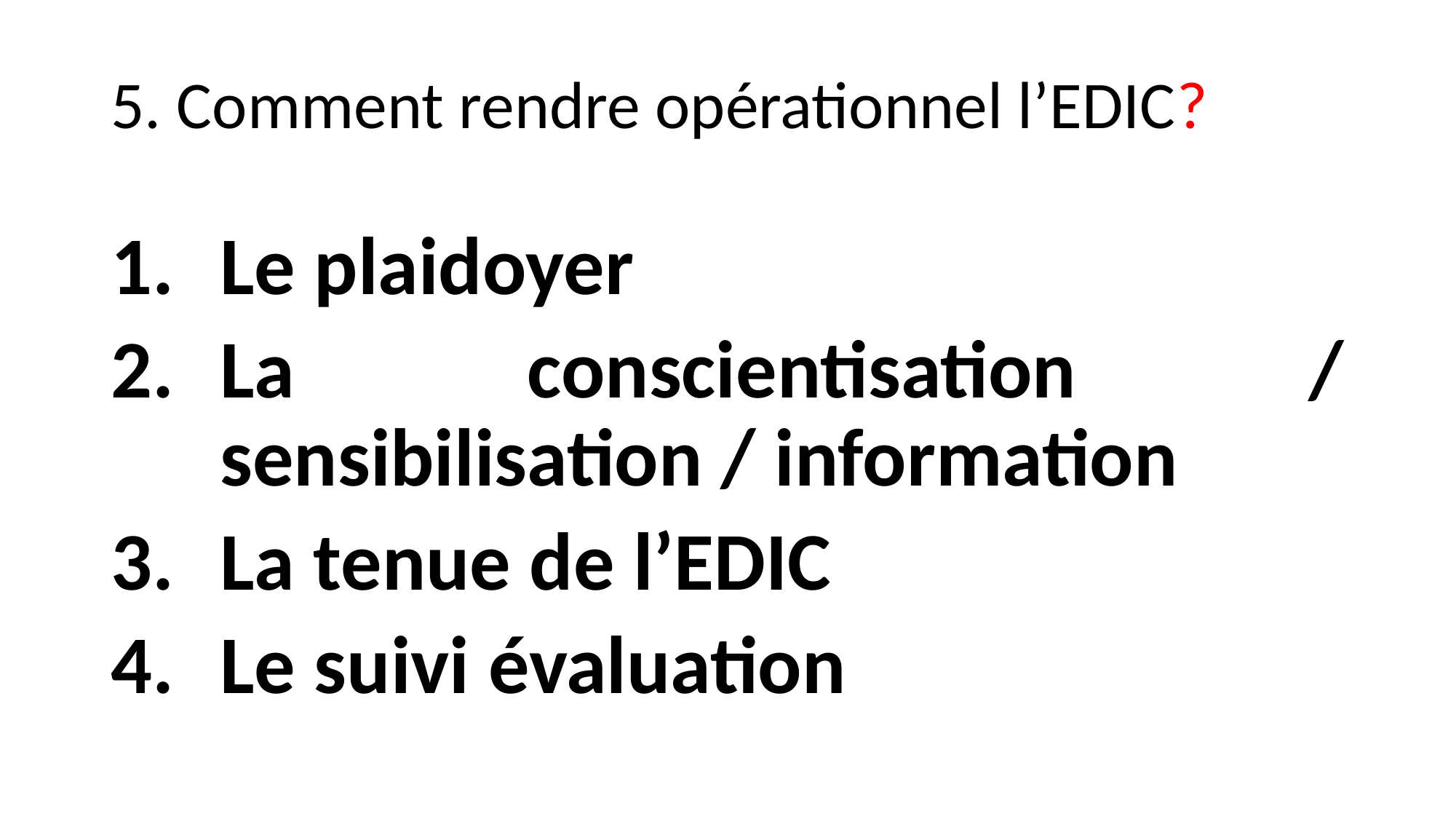

# 5. Comment rendre opérationnel l’EDIC?
Le plaidoyer
La conscientisation / sensibilisation / information
La tenue de l’EDIC
Le suivi évaluation